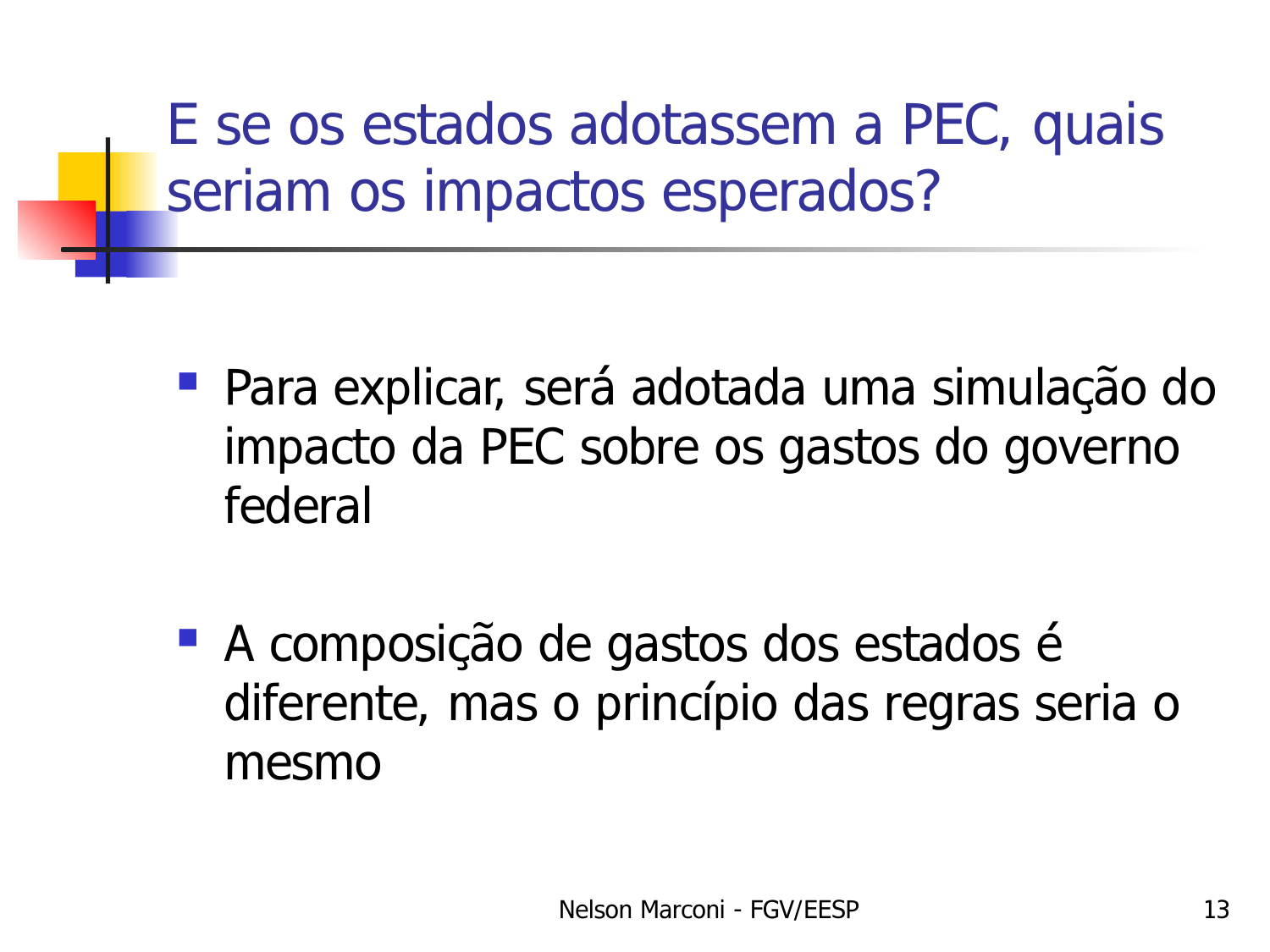

# E se os estados adotassem a PEC, quais seriam os impactos esperados?

Para explicar, será adotada uma simulação do impacto da PEC sobre os gastos do governo federal

A composição de gastos dos estados é diferente, mas o princípio das regras seria o mesmo
Nelson Marconi - FGV/EESP
13